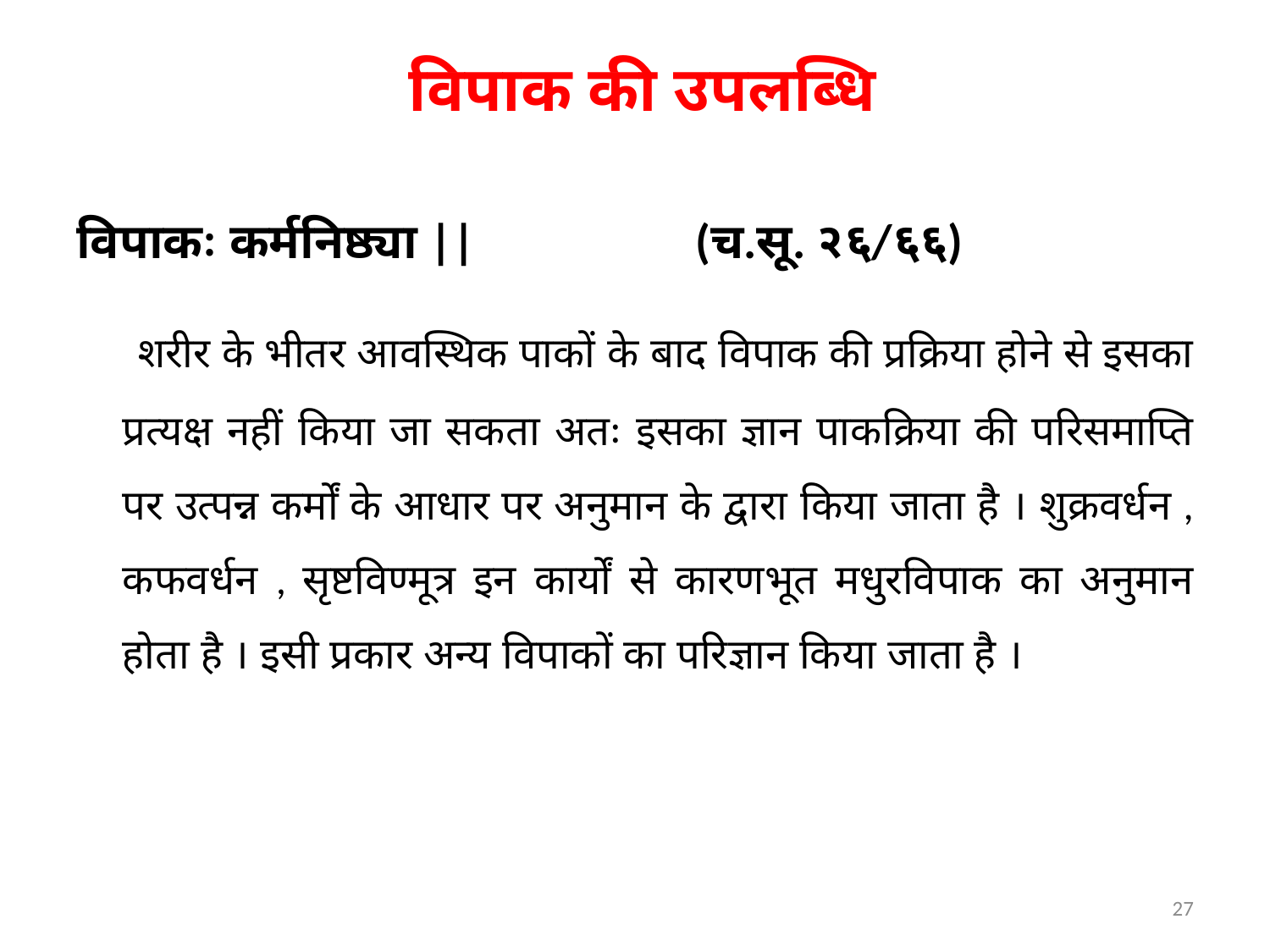

विपाक की उपलब्धि

विपाकः कर्मनिष्ठ्या ||                    (च.सू. २६/६६)
    शरीर के भीतर आवस्थिक पाकों के बाद विपाक की प्रक्रिया होने से इसका प्रत्यक्ष नहीं किया जा सकता अतः इसका ज्ञान पाकक्रिया की परिसमाप्ति पर उत्पन्न कर्मों के आधार पर अनुमान के द्वारा किया जाता है । शुक्रवर्धन , कफवर्धन , सृष्टविण्मूत्र इन कार्यों से कारणभूत मधुरविपाक का अनुमान होता है । इसी प्रकार अन्य विपाकों का परिज्ञान किया जाता है ।

27